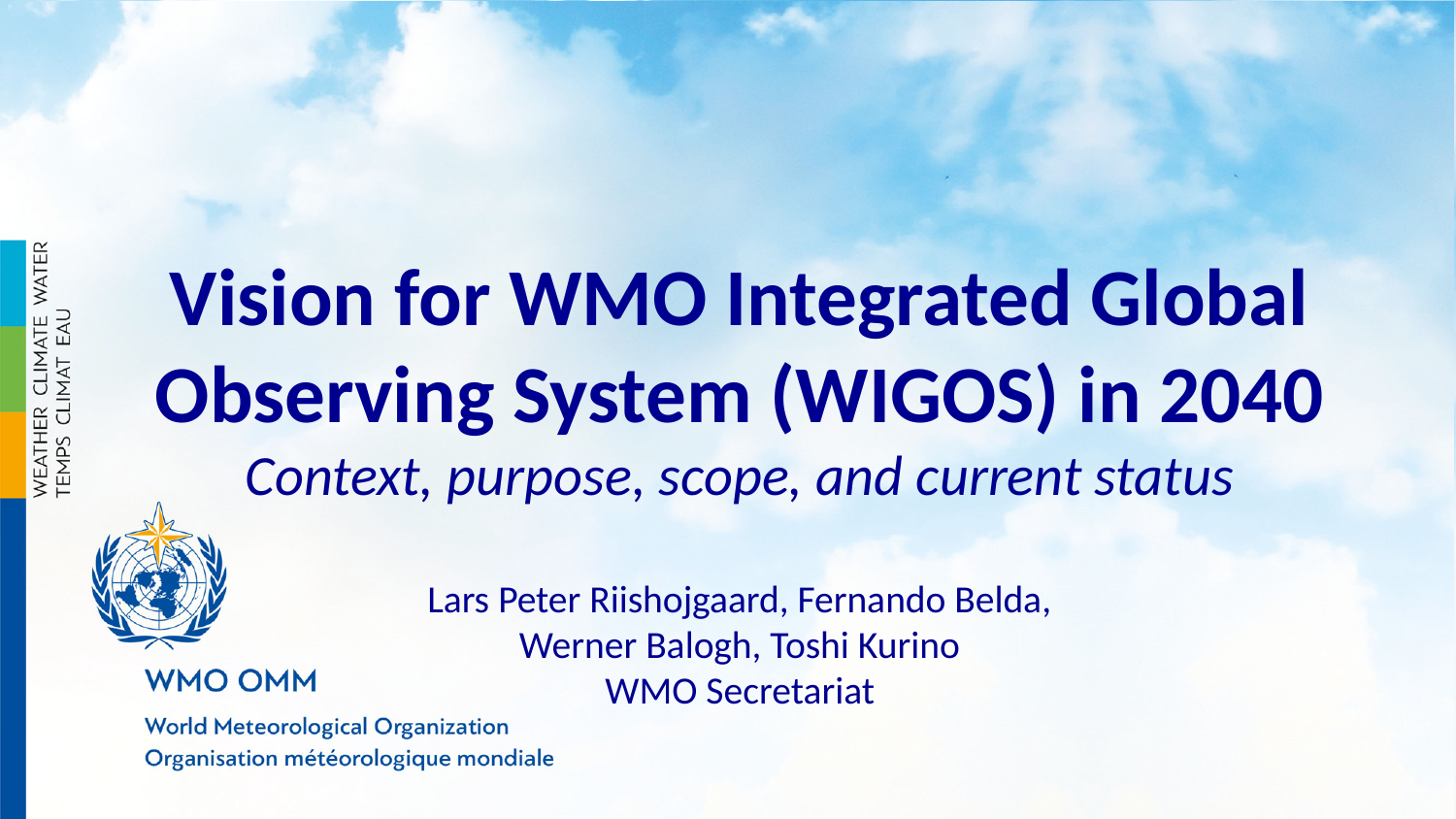

Vision for WMO Integrated Global Observing System (WIGOS) in 2040
Context, purpose, scope, and current status

Lars Peter Riishojgaard, Fernando Belda,
Werner Balogh, Toshi Kurino
WMO Secretariat